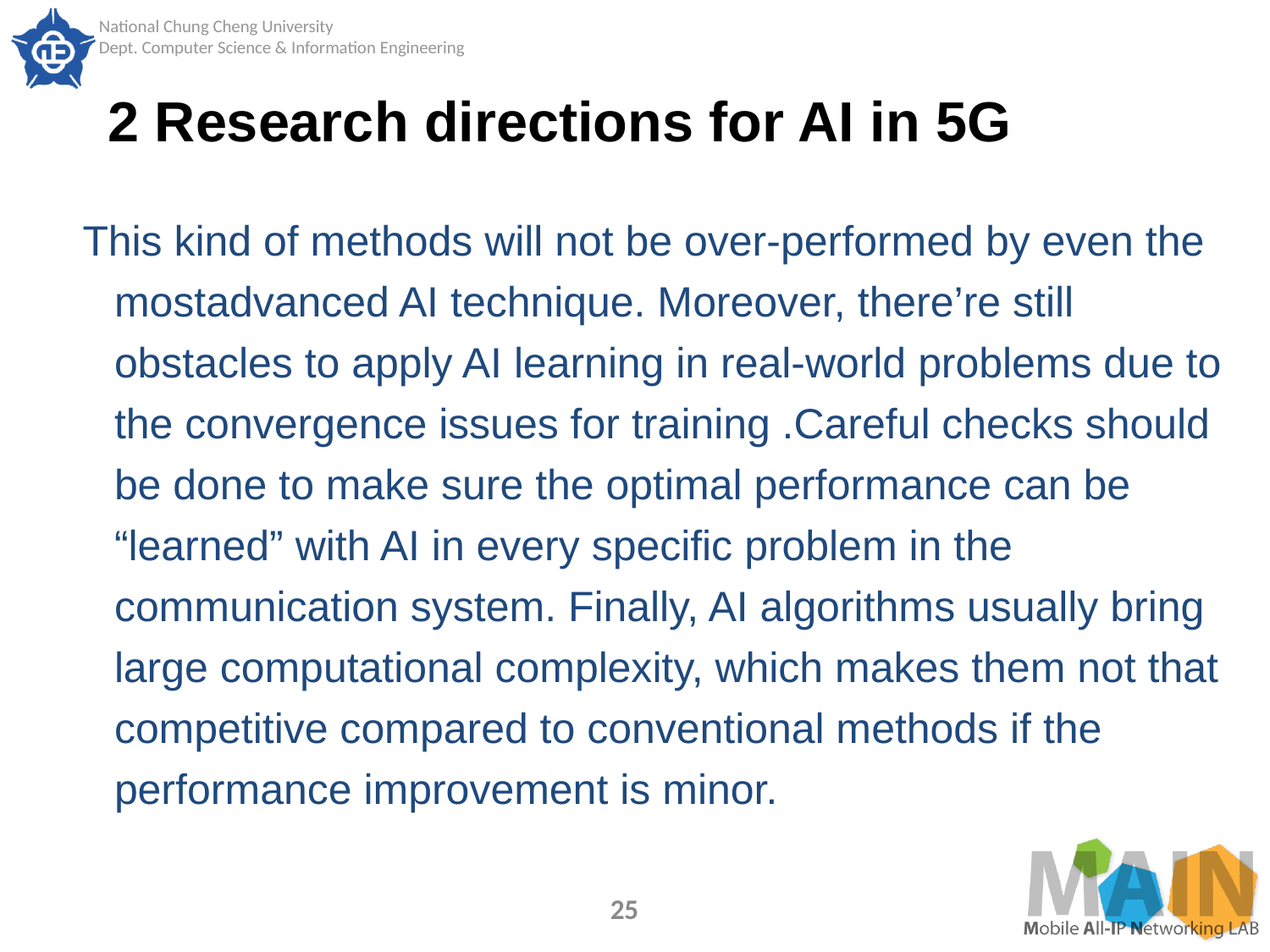

# 2 Research directions for AI in 5G
This kind of methods will not be over-performed by even the mostadvanced AI technique. Moreover, there’re still obstacles to apply AI learning in real-world problems due to the convergence issues for training .Careful checks should be done to make sure the optimal performance can be “learned” with AI in every specific problem in the communication system. Finally, AI algorithms usually bring large computational complexity, which makes them not that competitive compared to conventional methods if the performance improvement is minor.
25